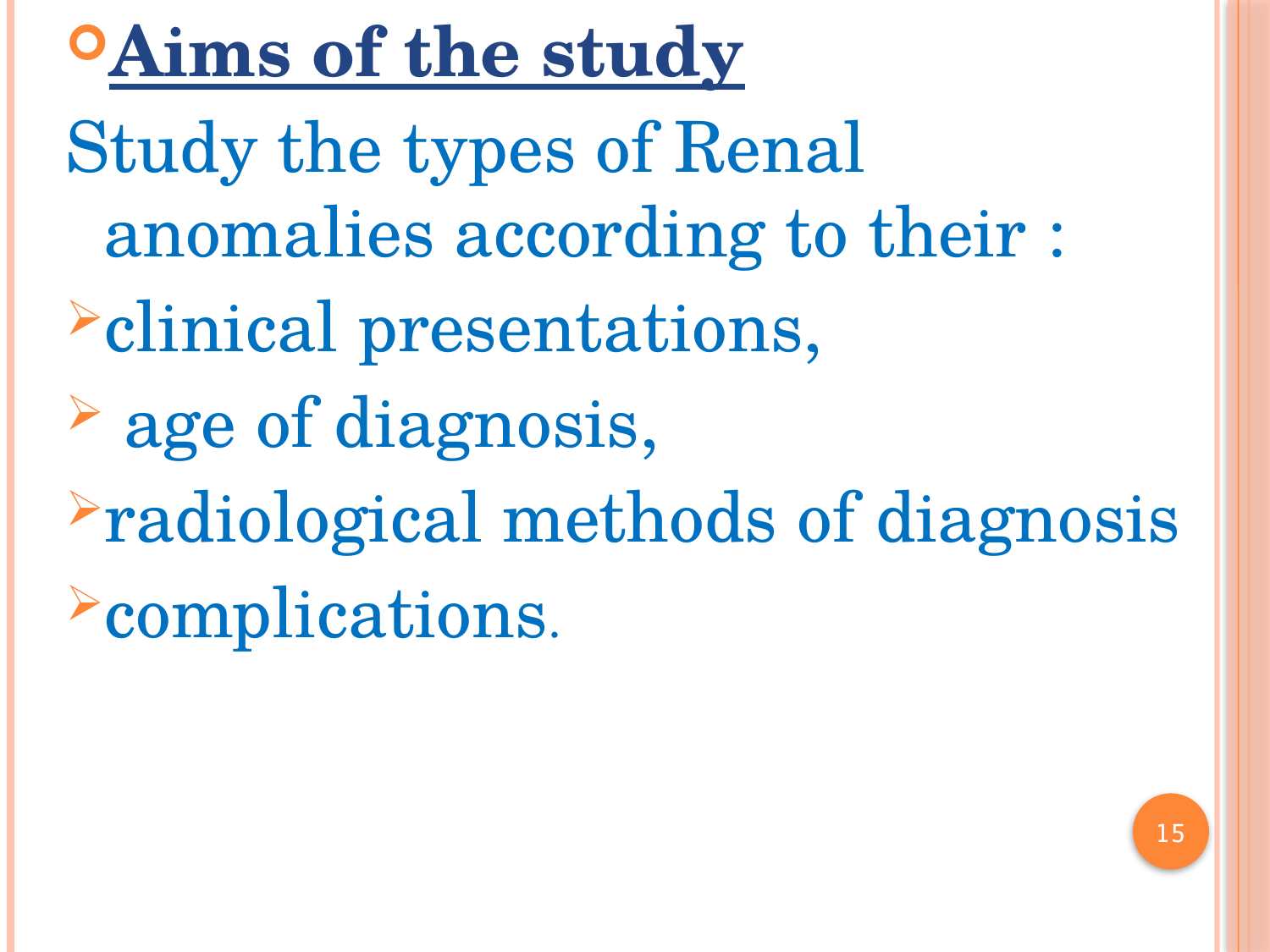

Aims of the study
Study the types of Renal anomalies according to their :
clinical presentations,
 age of diagnosis,
radiological methods of diagnosis
complications.

15